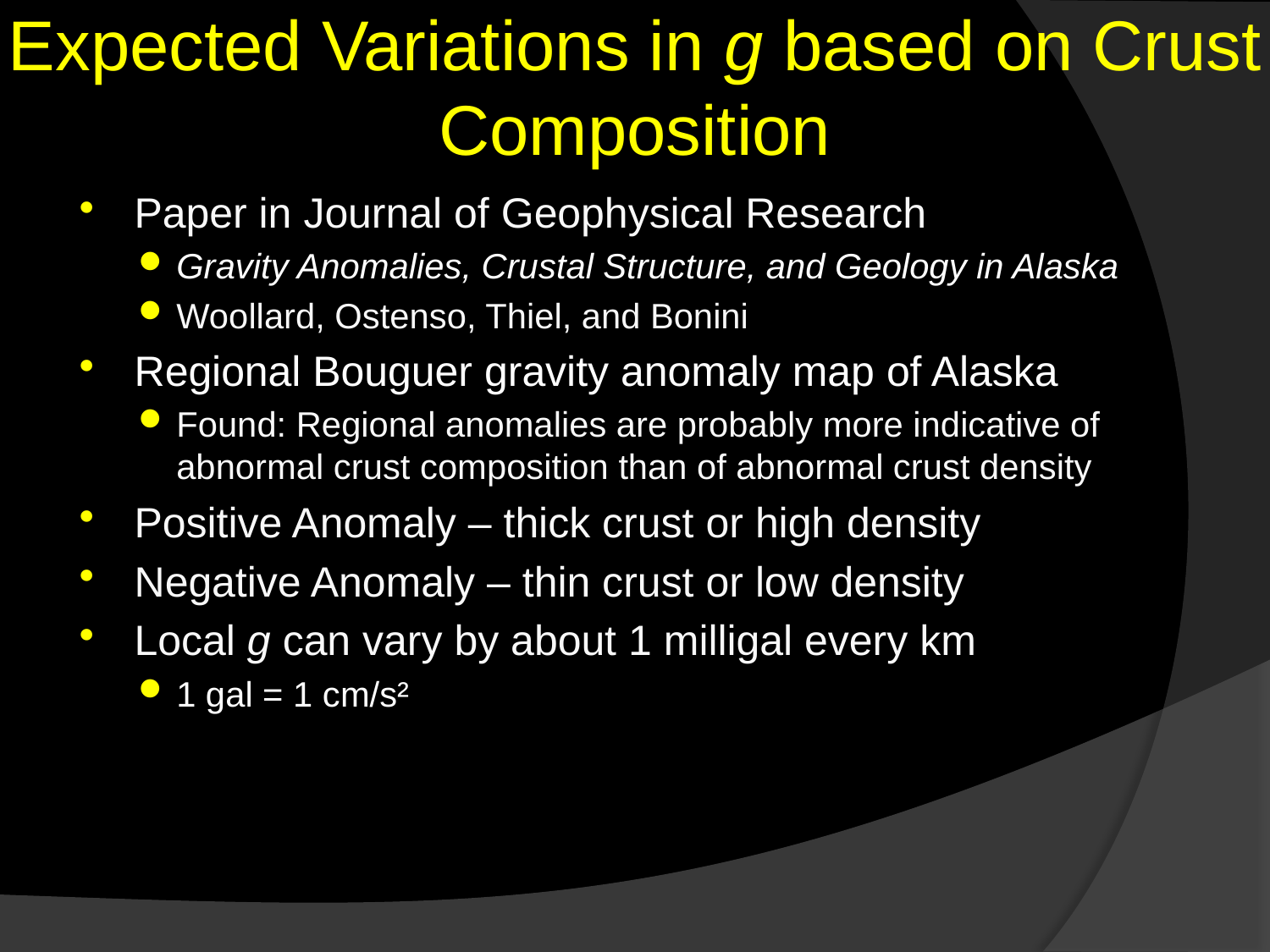

# Expected Variations in g based on Crust Composition
Paper in Journal of Geophysical Research
Gravity Anomalies, Crustal Structure, and Geology in Alaska
Woollard, Ostenso, Thiel, and Bonini
Regional Bouguer gravity anomaly map of Alaska
Found: Regional anomalies are probably more indicative of abnormal crust composition than of abnormal crust density
Positive Anomaly – thick crust or high density
Negative Anomaly – thin crust or low density
Local g can vary by about 1 milligal every km
1 gal = 1 cm/s²